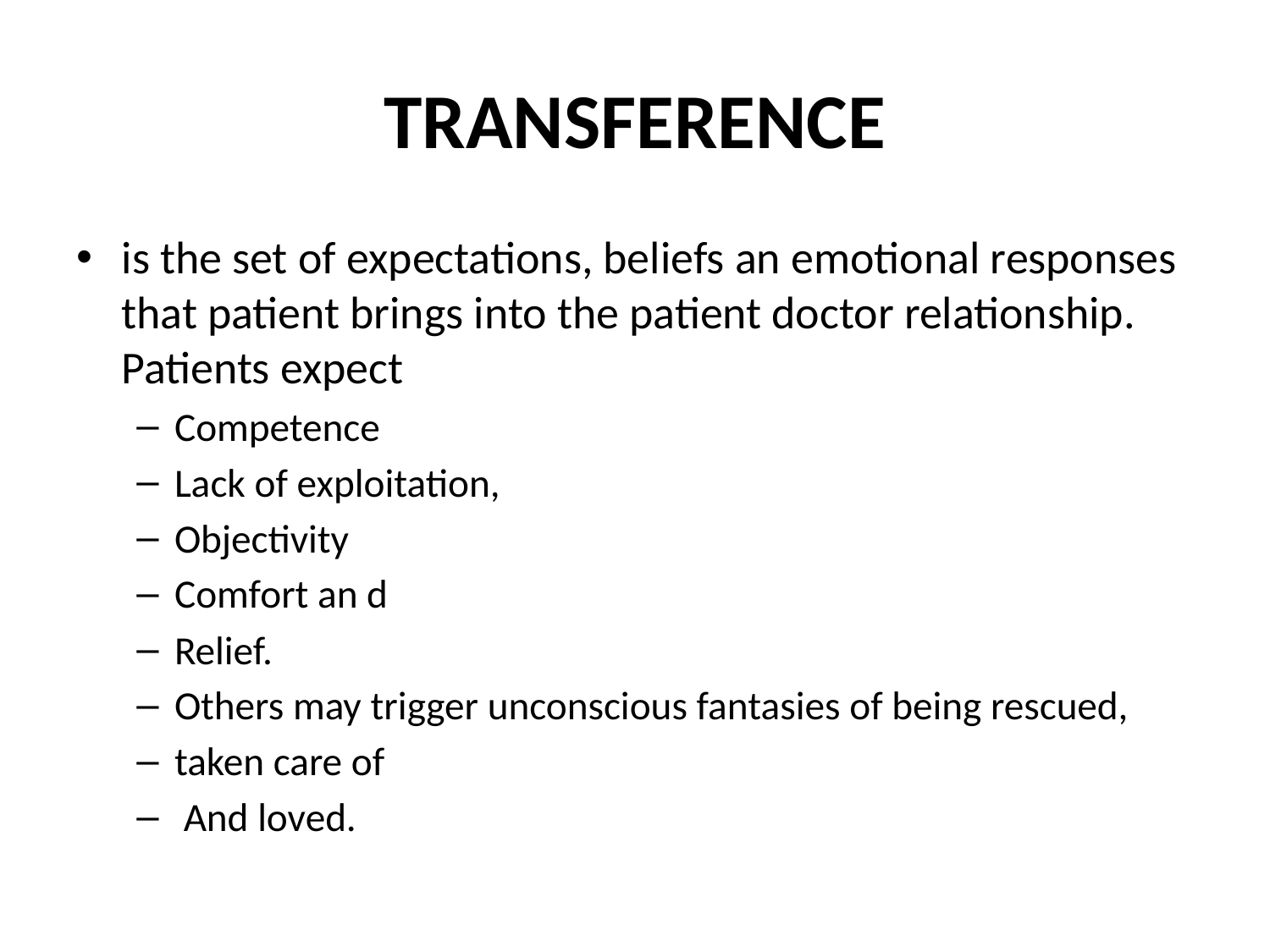

# TRANSFERENCE
is the set of expectations, beliefs an emotional responses that patient brings into the patient doctor relationship. Patients expect
Competence
Lack of exploitation,
Objectivity
Comfort an d
Relief.
Others may trigger unconscious fantasies of being rescued,
taken care of
 And loved.